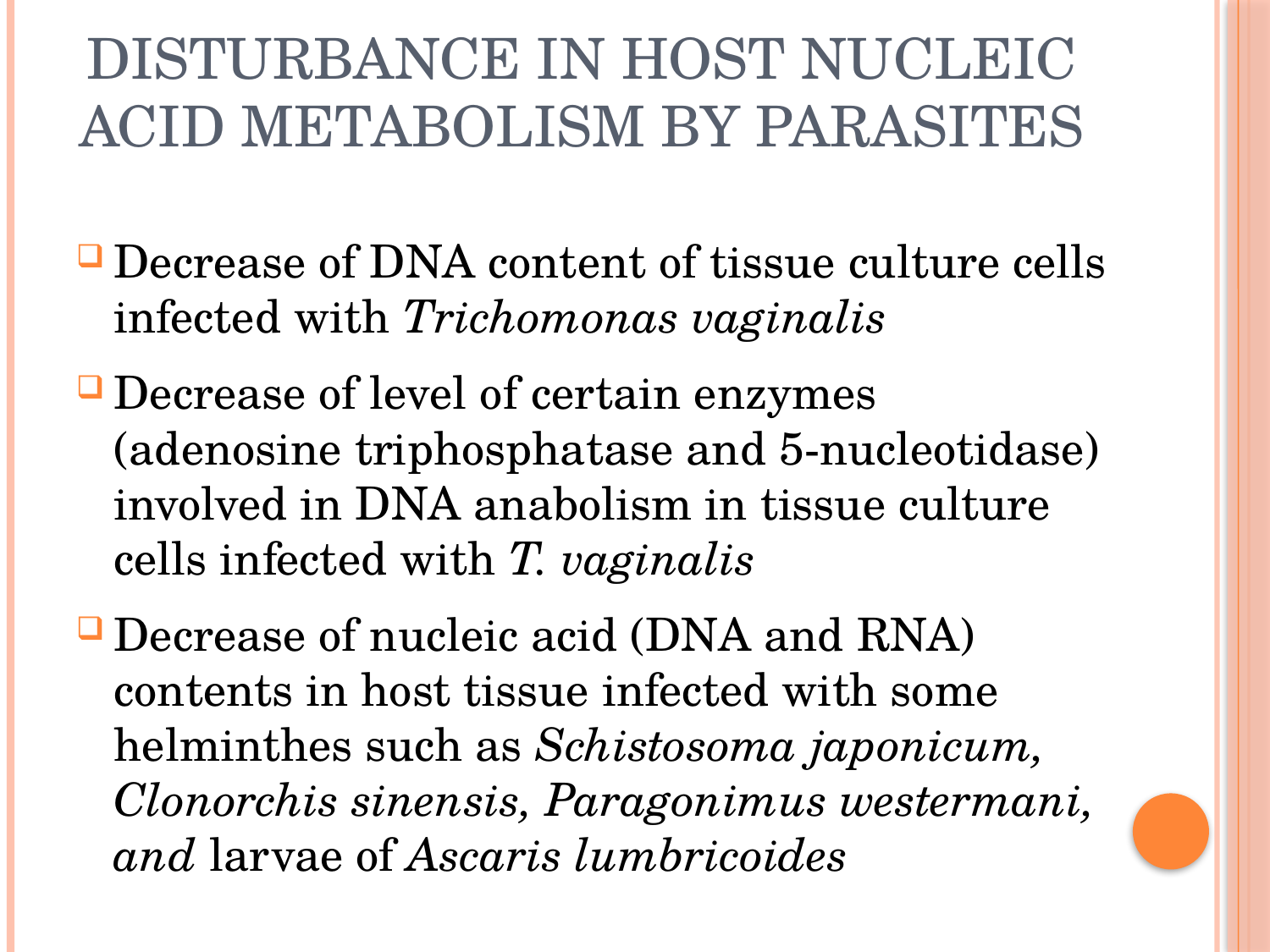

# Disturbance in host Nucleic Acid Metabolism by parasites
Decrease of DNA content of tissue culture cells infected with Trichomonas vaginalis
Decrease of level of certain enzymes (adenosine triphosphatase and 5-nucleotidase) involved in DNA anabolism in tissue culture cells infected with T. vaginalis
Decrease of nucleic acid (DNA and RNA) contents in host tissue infected with some helminthes such as Schistosoma japonicum, Clonorchis sinensis, Paragonimus westermani, and larvae of Ascaris lumbricoides